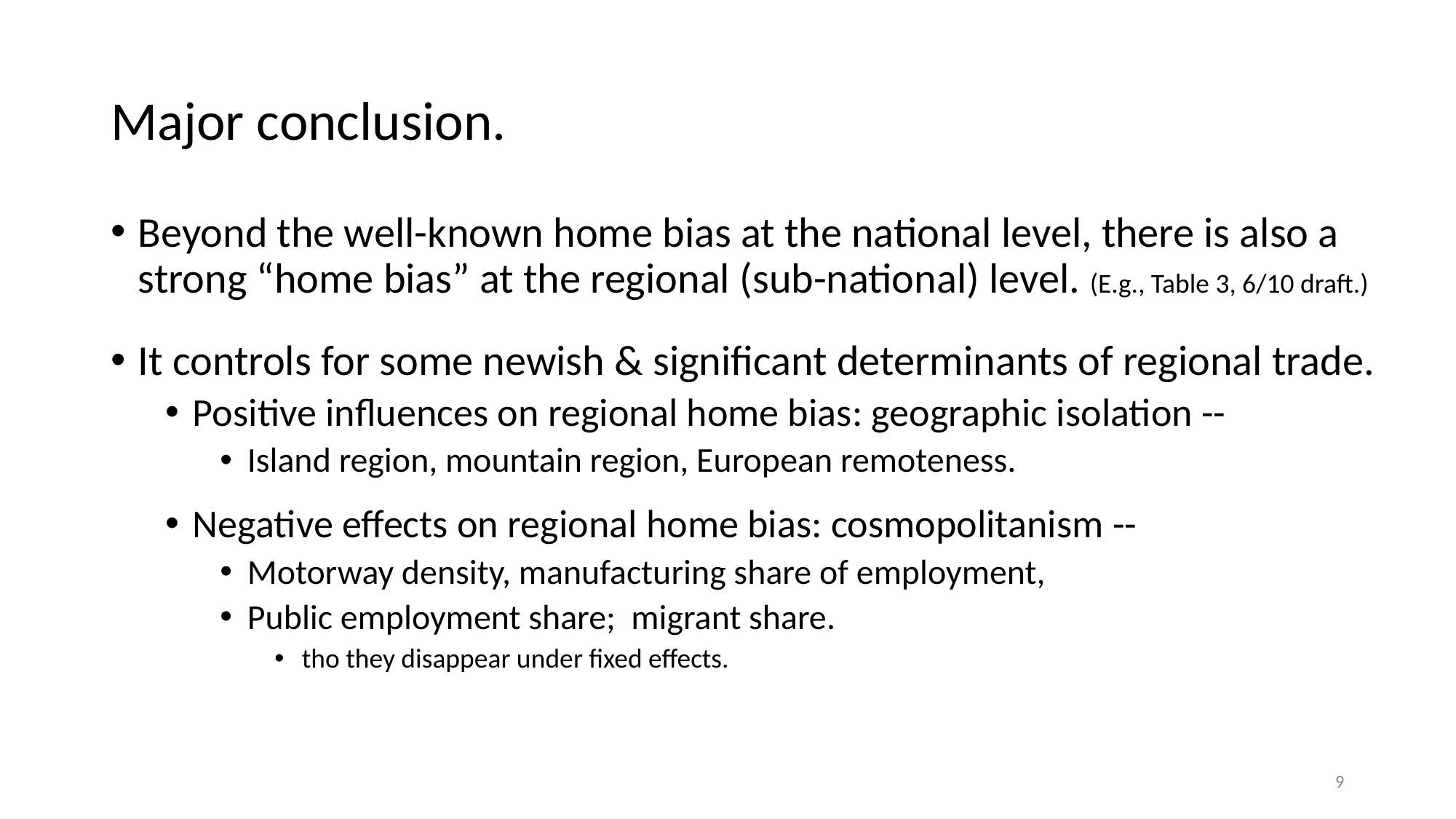

# Major conclusion.
Beyond the well-known home bias at the national level, there is also a strong “home bias” at the regional (sub-national) level. (E.g., Table 3, 6/10 draft.)
It controls for some newish & significant determinants of regional trade.
Positive influences on regional home bias: geographic isolation --
Island region, mountain region, European remoteness.
Negative effects on regional home bias: cosmopolitanism --
Motorway density, manufacturing share of employment,
Public employment share;  migrant share.
tho they disappear under fixed effects.

9